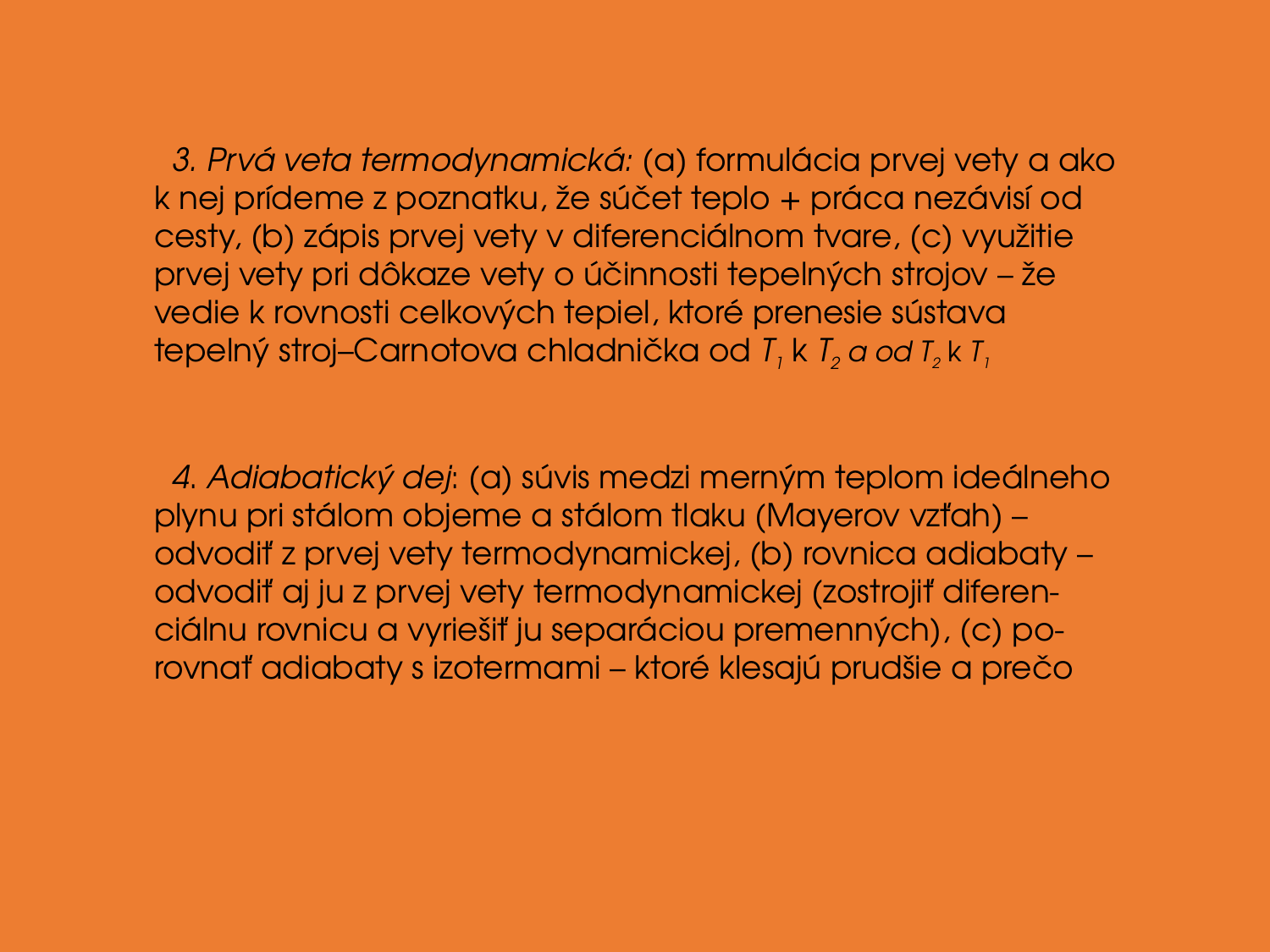

3. Prvá veta termodynamická: (a) formulácia prvej vety a ako k nej prídeme z poznatku, že súčet teplo + práca nezávisí od cesty, (b) zápis prvej vety v diferenciálnom tvare, (c) využitie prvej vety pri dôkaze vety o účinnosti tepelných strojov – že vedie k rovnosti celkových tepiel, ktoré prenesie sústava tepelný stroj–Carnotova chladnička od T1 k T2 a od T2 k T1
  4. Adiabatický dej: (a) súvis medzi merným teplom ideálneho plynu pri stálom objeme a stálom tlaku (Mayerov vzťah) – odvodiť z prvej vety termodynamickej, (b) rovnica adiabaty –odvodiť aj ju z prvej vety termodynamickej (zostrojiť diferen-ciálnu rovnicu a vyriešiť ju separáciou premenných), (c) po-rovnať adiabaty s izotermami – ktoré klesajú prudšie a prečo